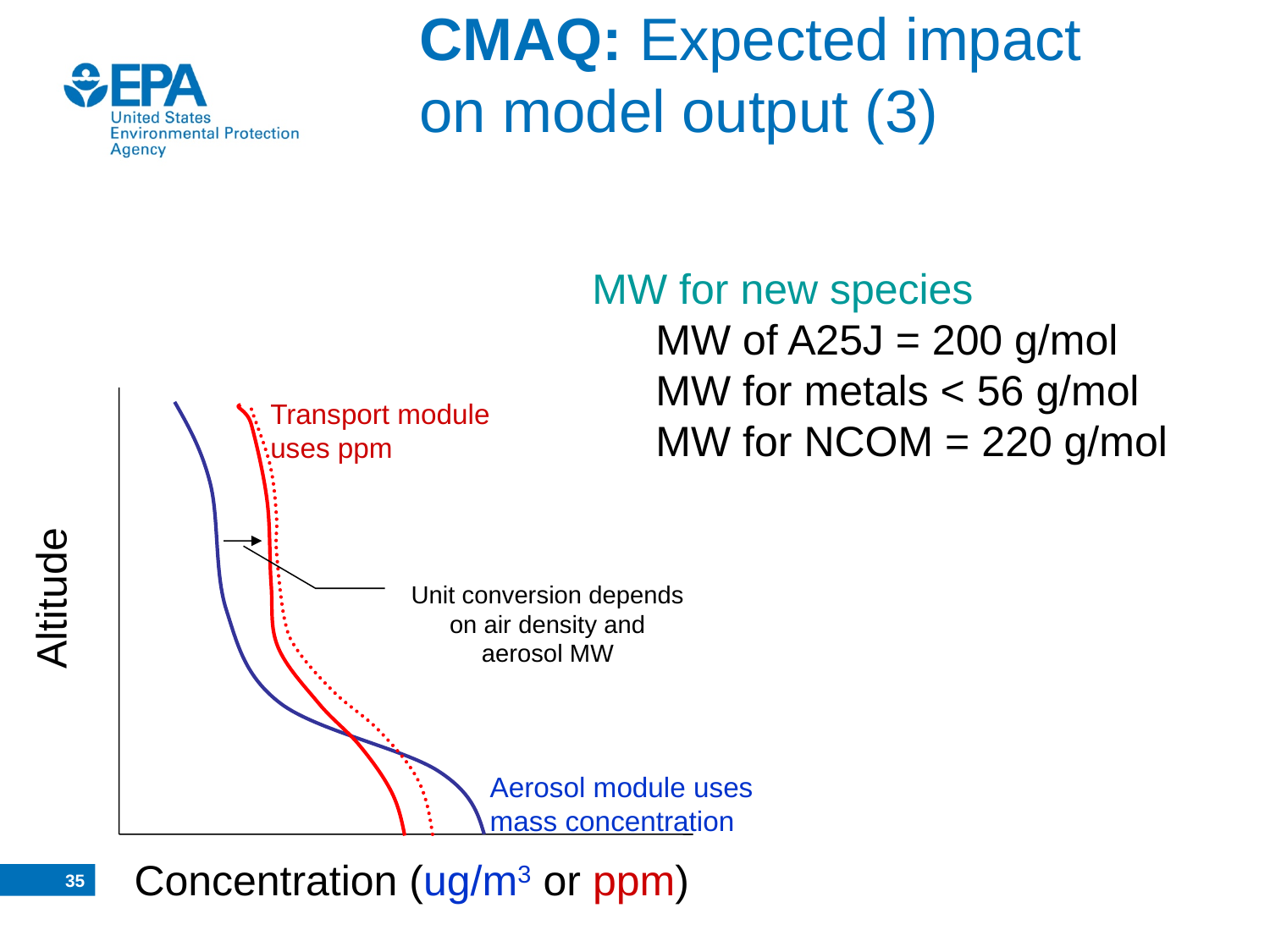

# CMAQ: Expected impact on model output (3)
MW for new species
MW of A25J = 200 g/mol
MW for metals < 56 g/mol
MW for NCOM = 220 g/mol

Transport module uses ppm

Altitude

Unit conversion depends on air density and aerosol MW
Aerosol module uses mass concentration

Concentration (ug/m3 or ppm)
35